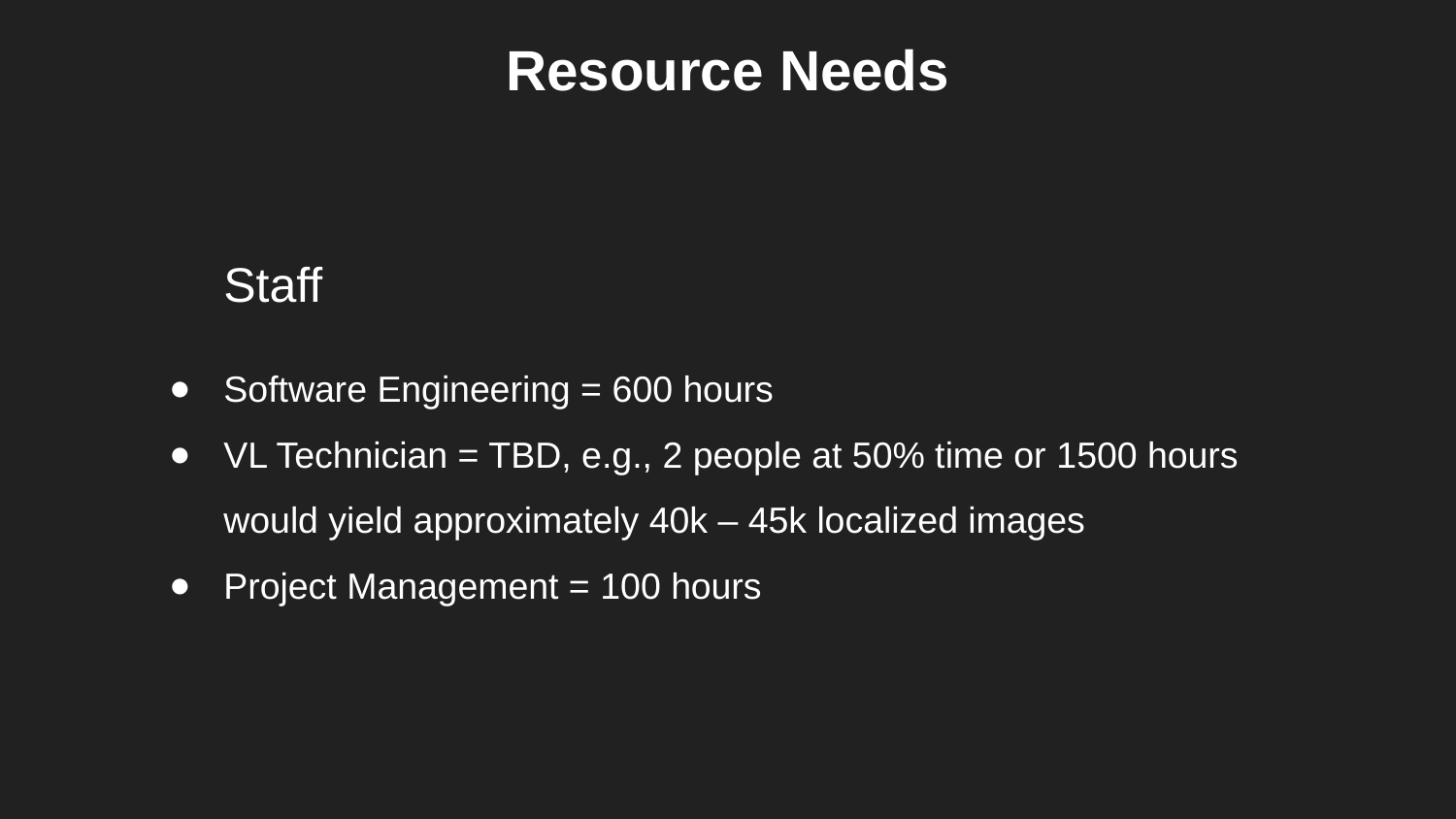

# Resource Needs
Staff
Software Engineering = 600 hours
VL Technician = TBD, e.g., 2 people at 50% time or 1500 hours would yield approximately 40k – 45k localized images
Project Management = 100 hours